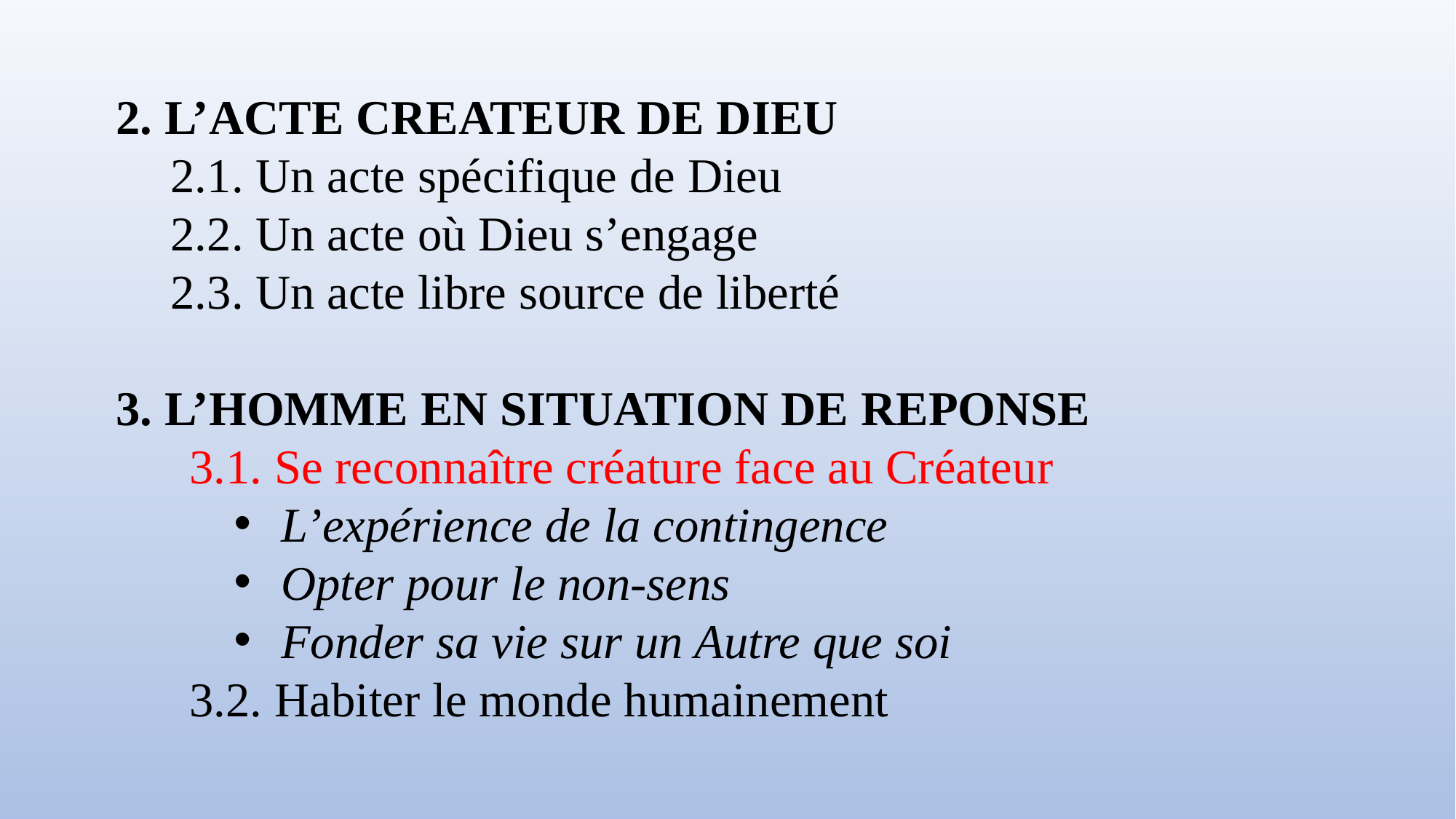

2. L’ACTE CREATEUR DE DIEU
2.1. Un acte spécifique de Dieu
2.2. Un acte où Dieu s’engage
2.3. Un acte libre source de liberté

3. L’HOMME EN SITUATION DE REPONSE
      3.1. Se reconnaître créature face au Créateur
L’expérience de la contingence
Opter pour le non-sens
Fonder sa vie sur un Autre que soi
      3.2. Habiter le monde humainement